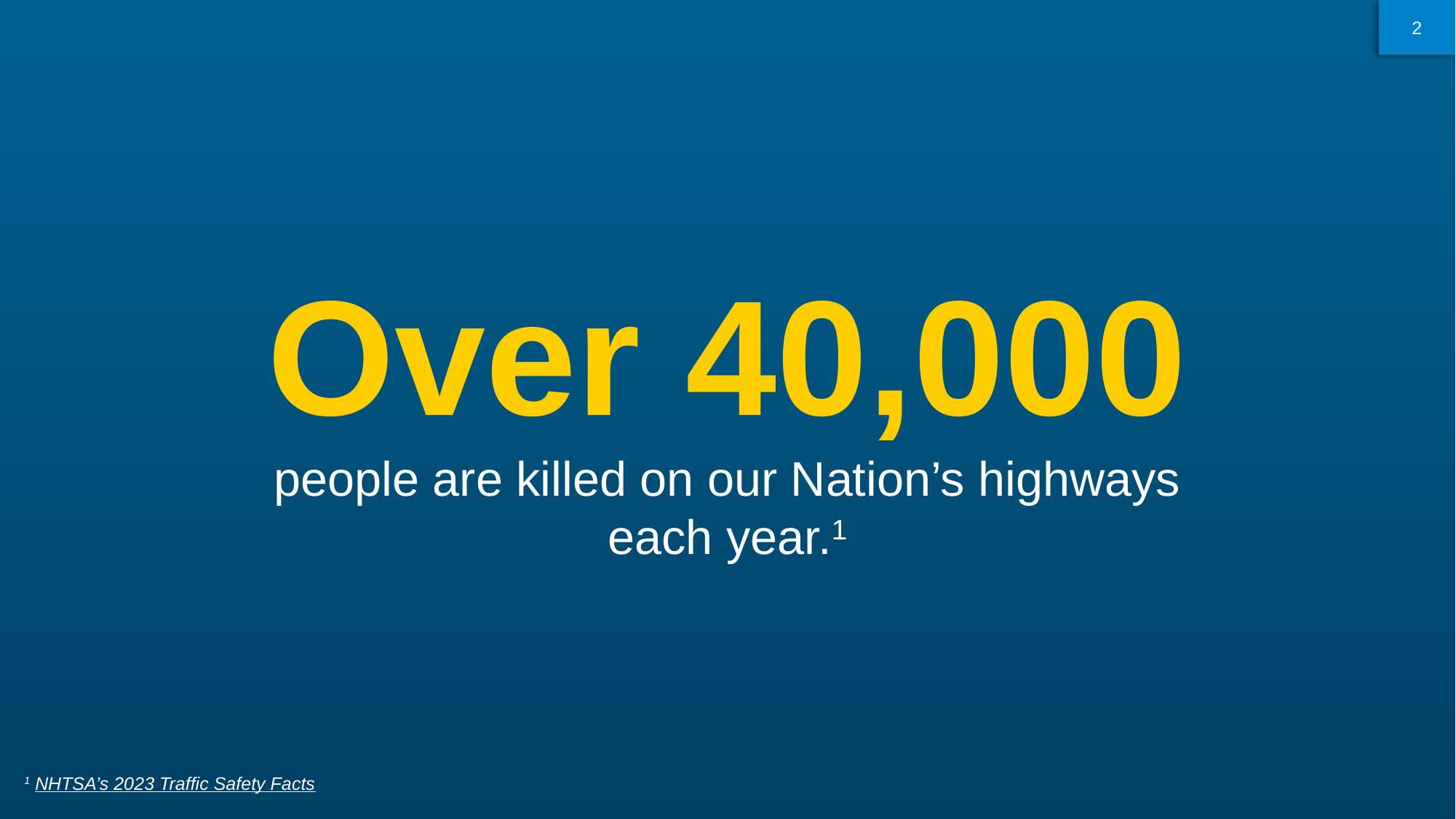

2
Over 40,000 people are killed on our Nation’s highways each year.1
1 NHTSA’s 2023 Traffic Safety Facts